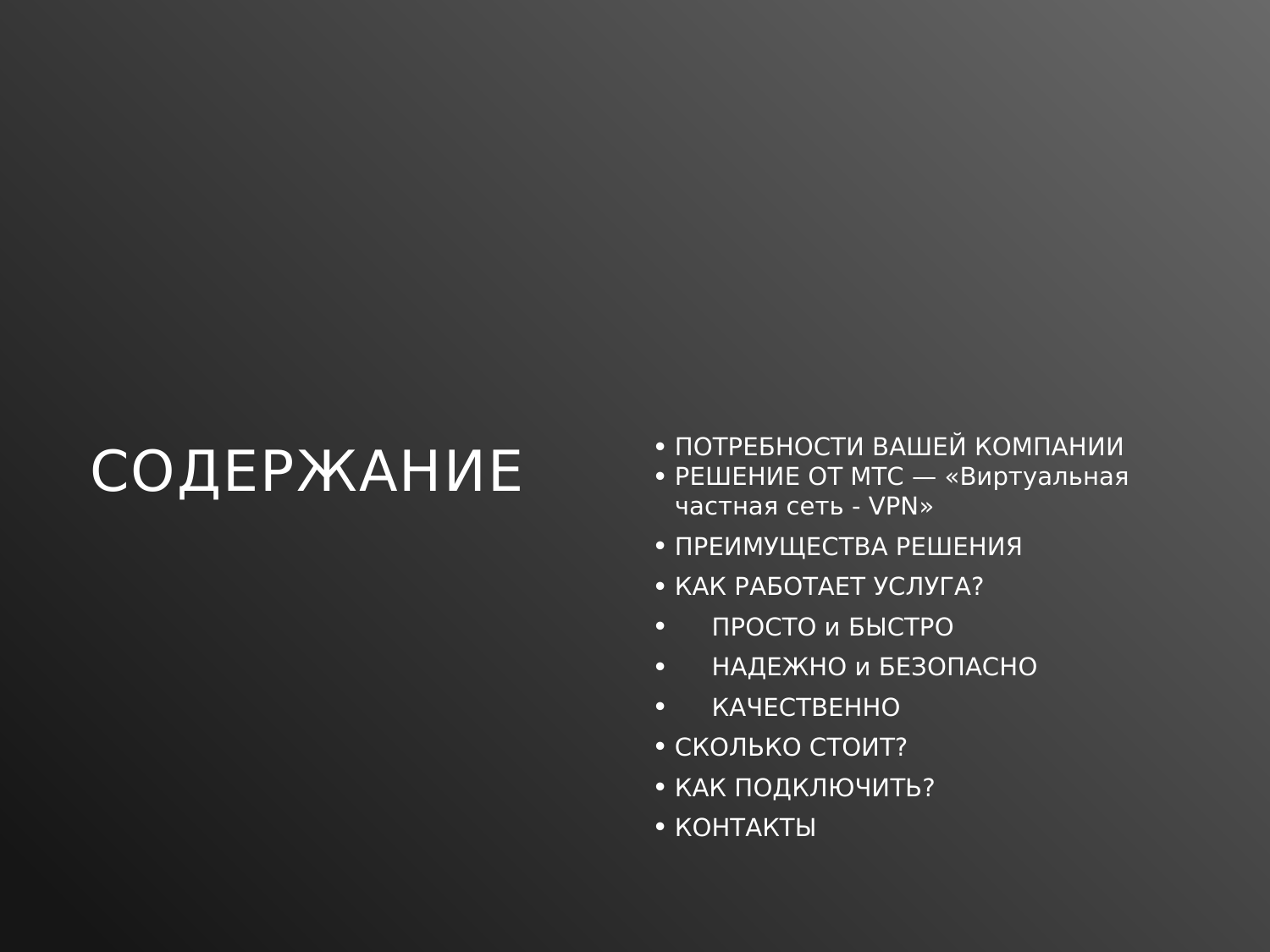

ПОТРЕБНОСТИ ВАШЕЙ КОМПАНИИ
РЕШЕНИЕ ОТ МТС — «Виртуальная частная сеть - VPN»
ПРЕИМУЩЕСТВА РЕШЕНИЯ
КАК РАБОТАЕТ УСЛУГА?
	ПРОСТО и БЫСТРО
	НАДЕЖНО и БЕЗОПАСНО
	КАЧЕСТВЕННО
СКОЛЬКО СТОИТ?
КАК ПОДКЛЮЧИТЬ?
КОНТАКТЫ
# Содержание